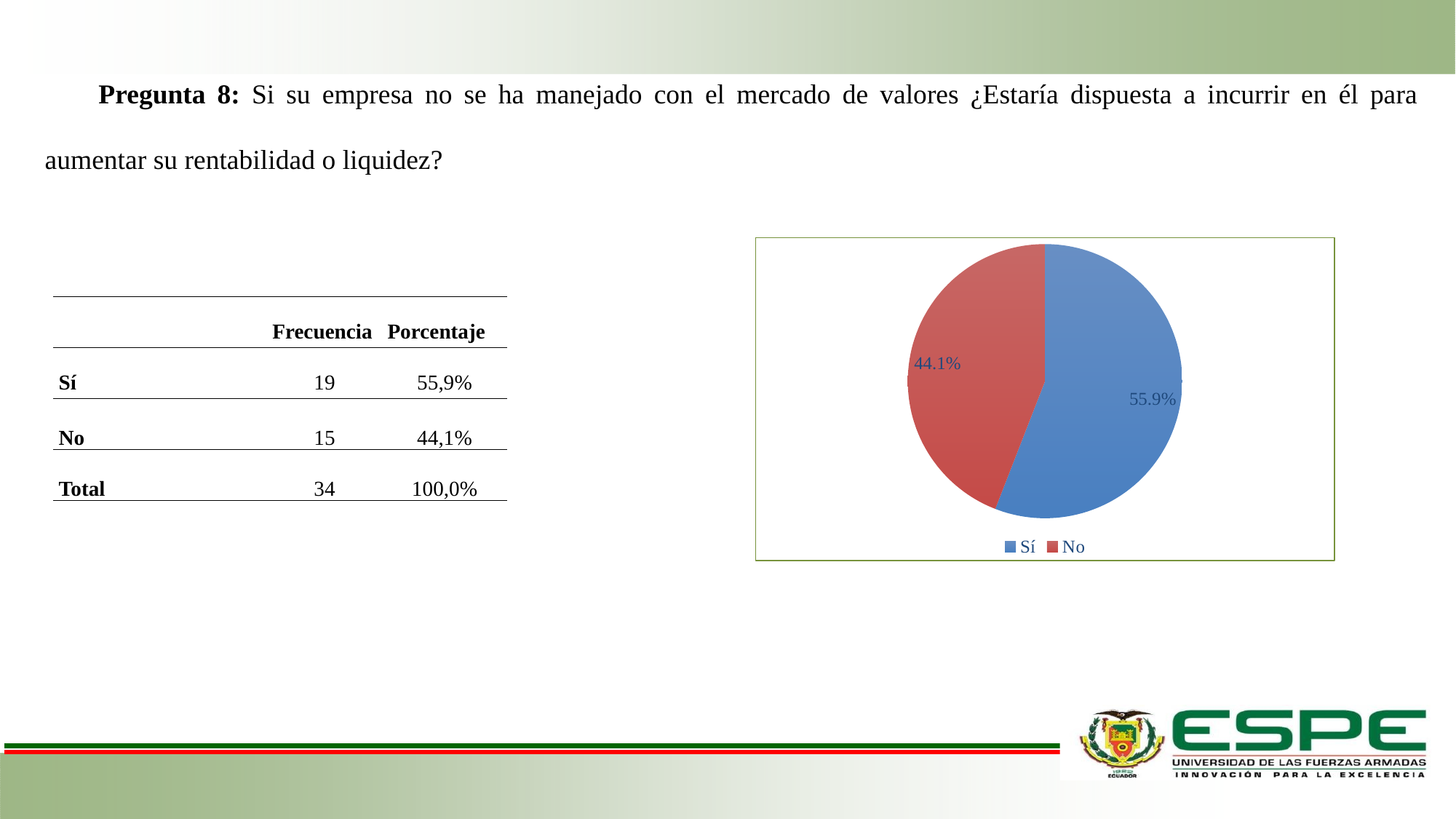

Pregunta 8: Si su empresa no se ha manejado con el mercado de valores ¿Estaría dispuesta a incurrir en él para aumentar su rentabilidad o liquidez?

### Chart

| Category |  |
|---|---|
| Sí | 0.559 |
| No | 0.441 |
|  | Frecuencia | Porcentaje |
| --- | --- | --- |
| Sí | 19 | 55,9% |
| No | 15 | 44,1% |
| Total | 34 | 100,0% |